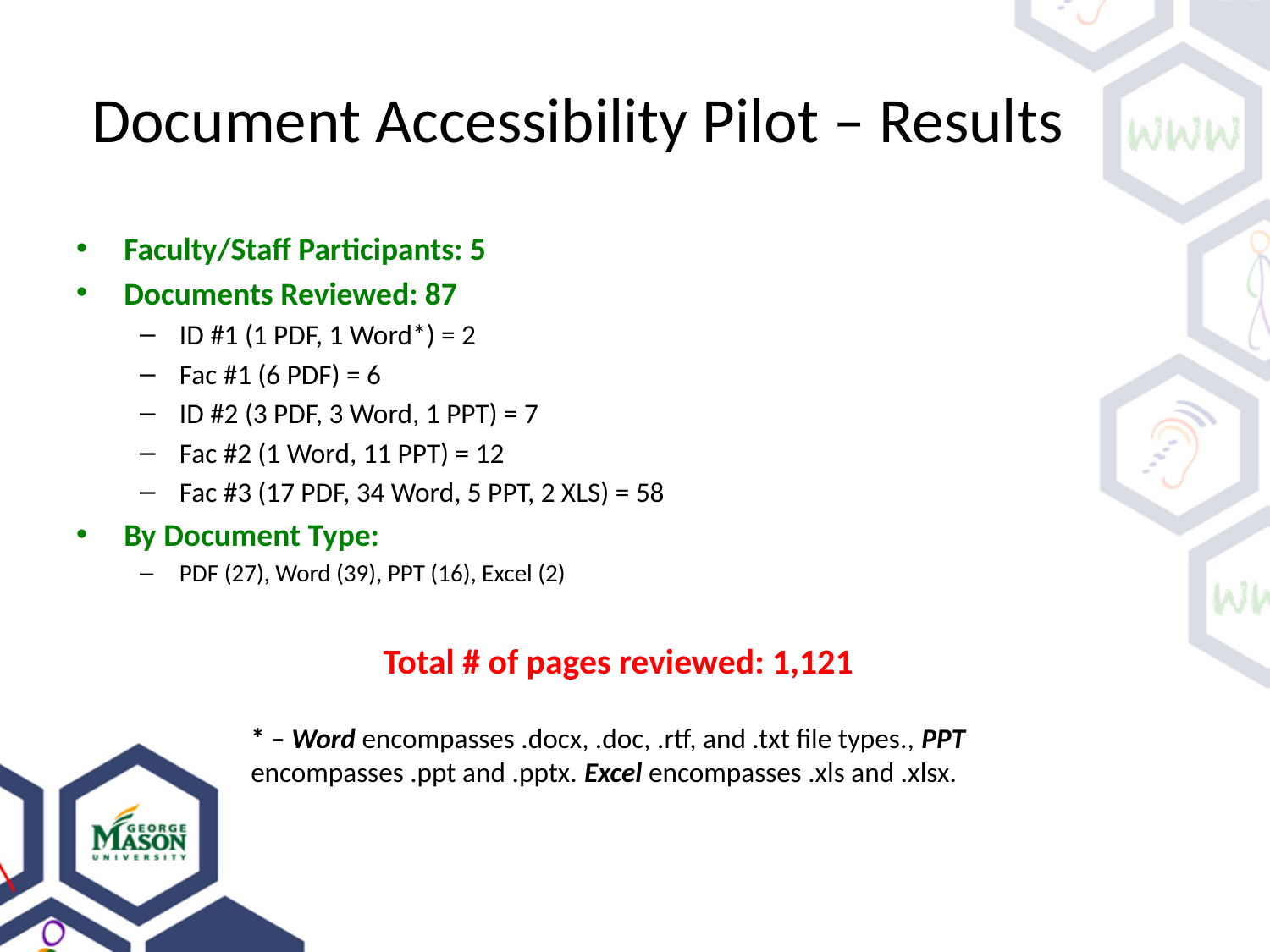

# Document Accessibility Pilot – Results
Faculty/Staff Participants: 5
Documents Reviewed: 87
ID #1 (1 PDF, 1 Word*) = 2
Fac #1 (6 PDF) = 6
ID #2 (3 PDF, 3 Word, 1 PPT) = 7
Fac #2 (1 Word, 11 PPT) = 12
Fac #3 (17 PDF, 34 Word, 5 PPT, 2 XLS) = 58
By Document Type:
PDF (27), Word (39), PPT (16), Excel (2)

Total # of pages reviewed: 1,121
* – Word encompasses .docx, .doc, .rtf, and .txt file types., PPT encompasses .ppt and .pptx. Excel encompasses .xls and .xlsx.